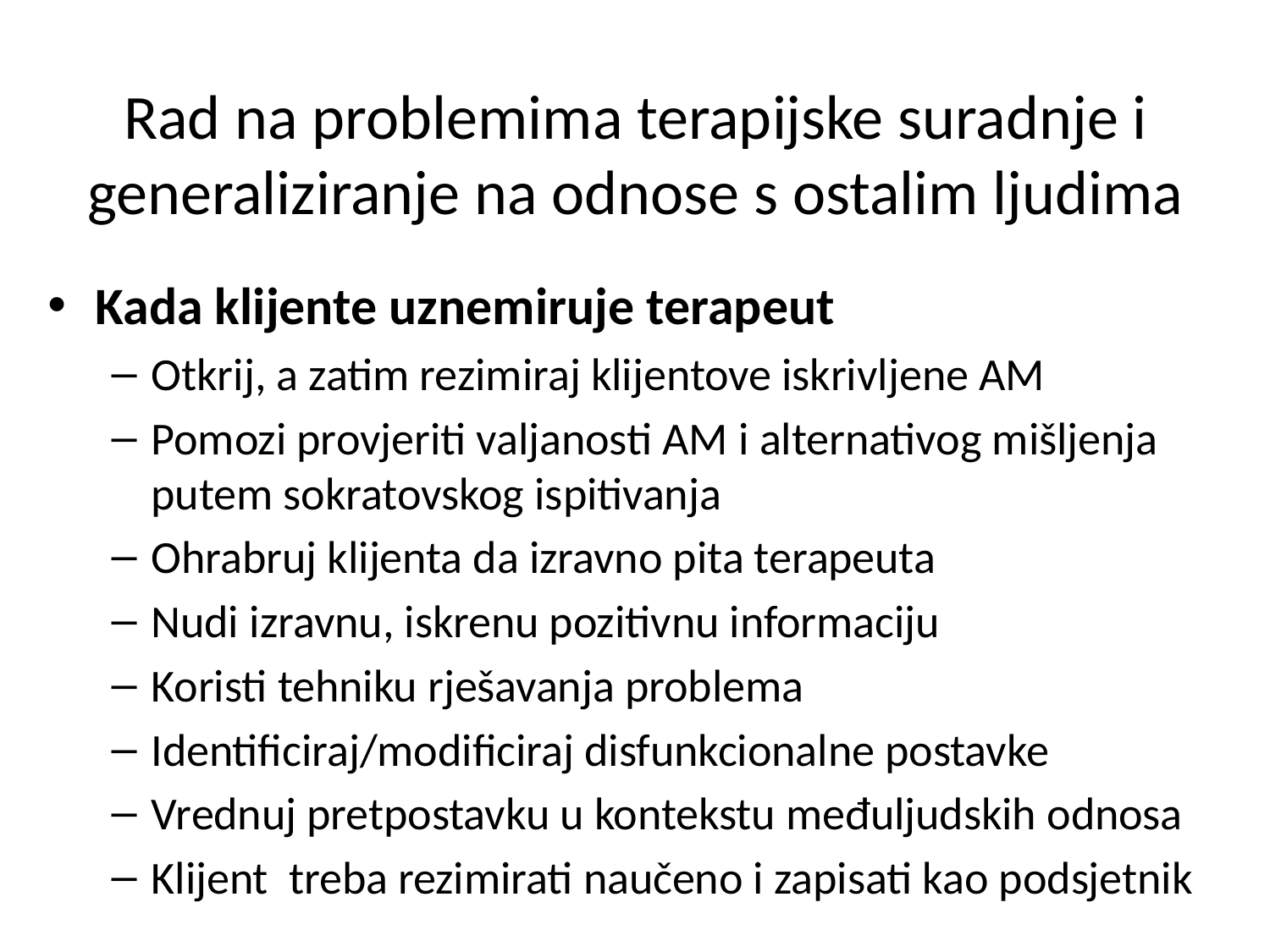

# Rad na problemima terapijske suradnje i generaliziranje na odnose s ostalim ljudima
Kada klijente uznemiruje terapeut
Otkrij, a zatim rezimiraj klijentove iskrivljene AM
Pomozi provjeriti valjanosti AM i alternativog mišljenja putem sokratovskog ispitivanja
Ohrabruj klijenta da izravno pita terapeuta
Nudi izravnu, iskrenu pozitivnu informaciju
Koristi tehniku rješavanja problema
Identificiraj/modificiraj disfunkcionalne postavke
Vrednuj pretpostavku u kontekstu međuljudskih odnosa
Klijent  treba rezimirati naučeno i zapisati kao podsjetnik